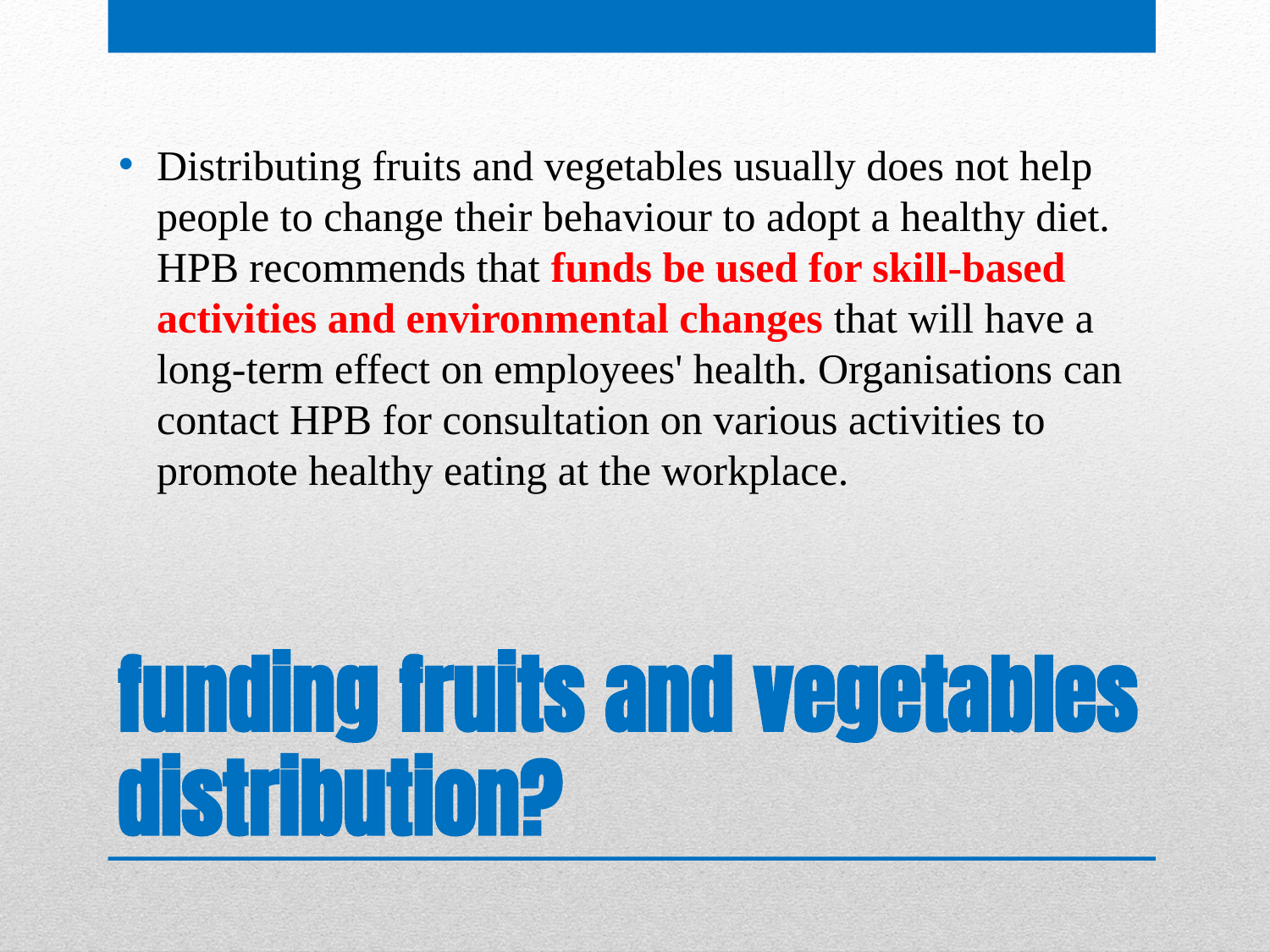

Distributing fruits and vegetables usually does not help people to change their behaviour to adopt a healthy diet. HPB recommends that funds be used for skill-based activities and environmental changes that will have a long-term effect on employees' health. Organisations can contact HPB for consultation on various activities to promote healthy eating at the workplace.
# funding fruits and vegetables distribution?